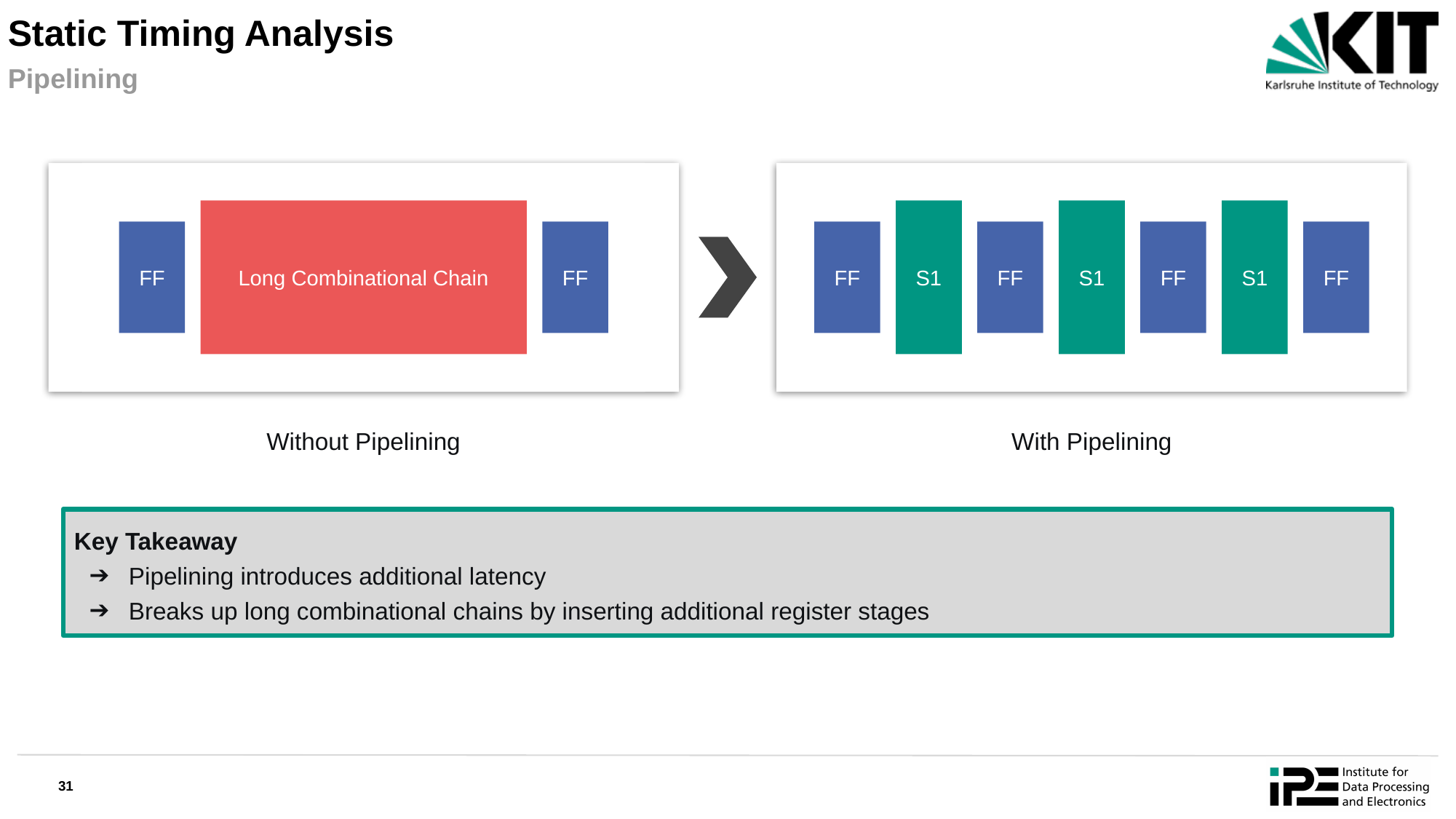

# Static Timing Analysis
Pipelining

Long Combinational Chain
S1
S1
S1
FF
FF
FF
FF
FF
FF

Without Pipelining
With Pipelining
Key Takeaway
Pipelining introduces additional latency
Breaks up long combinational chains by inserting additional register stages

31